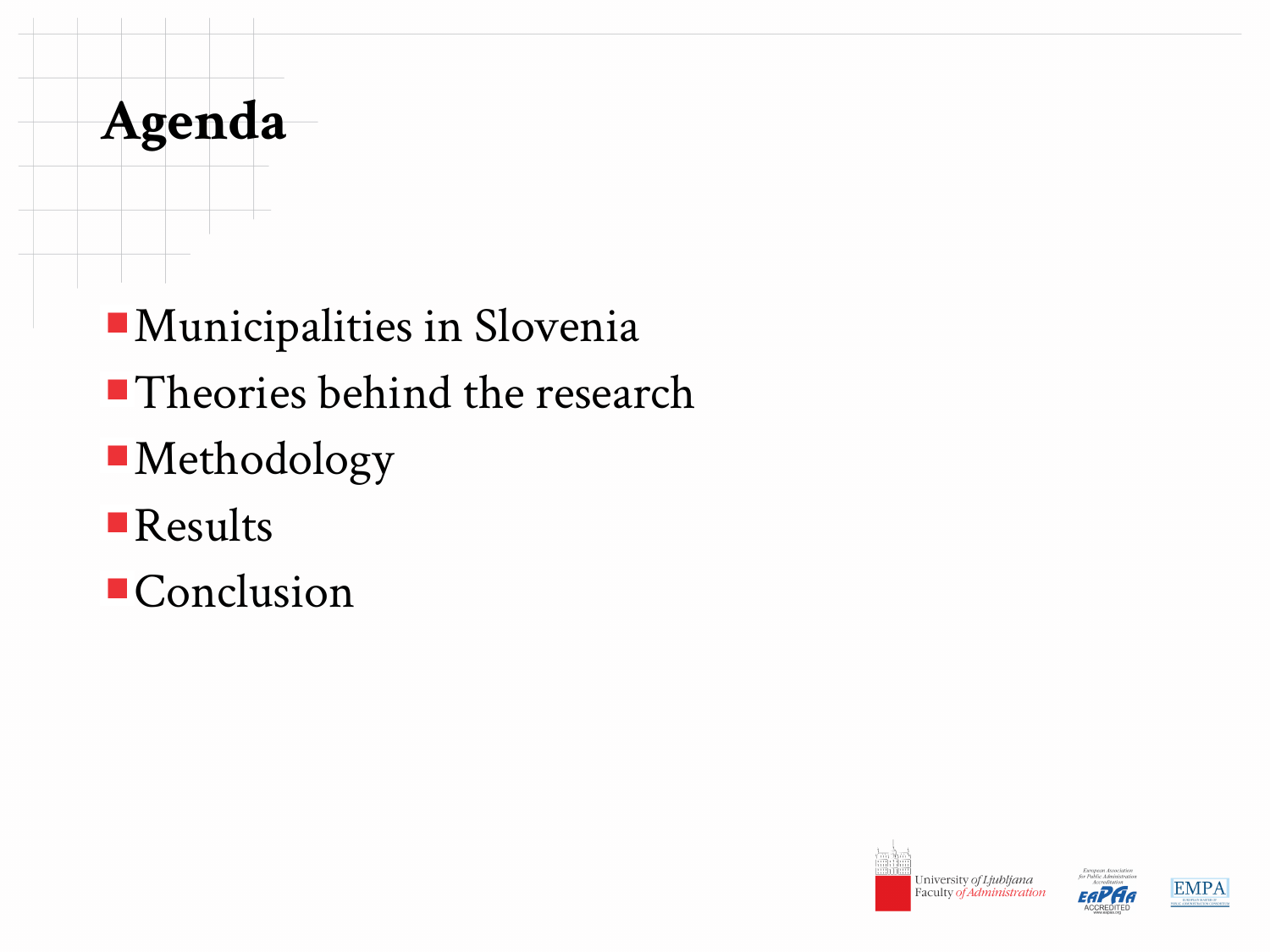

# Agenda
Municipalities in Slovenia
Theories behind the research
Methodology
Results
Conclusion